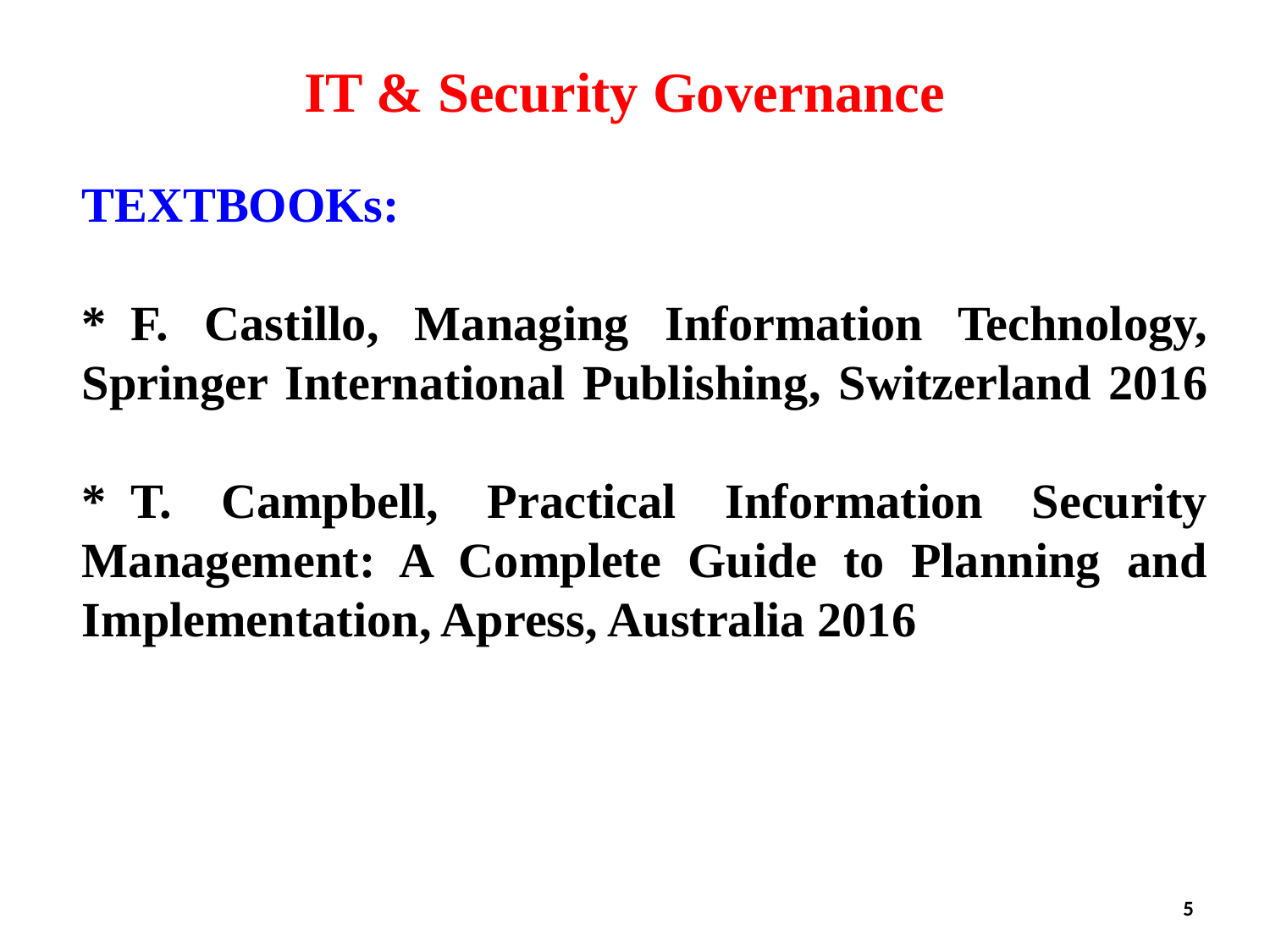

IT & Security Governance
TEXTBOOKs:

*	F. Castillo, Managing Information Technology, Springer International Publishing, Switzerland 2016
*	T. Campbell, Practical Information Security Management: A Complete Guide to Planning and Implementation, Apress, Australia 2016
5